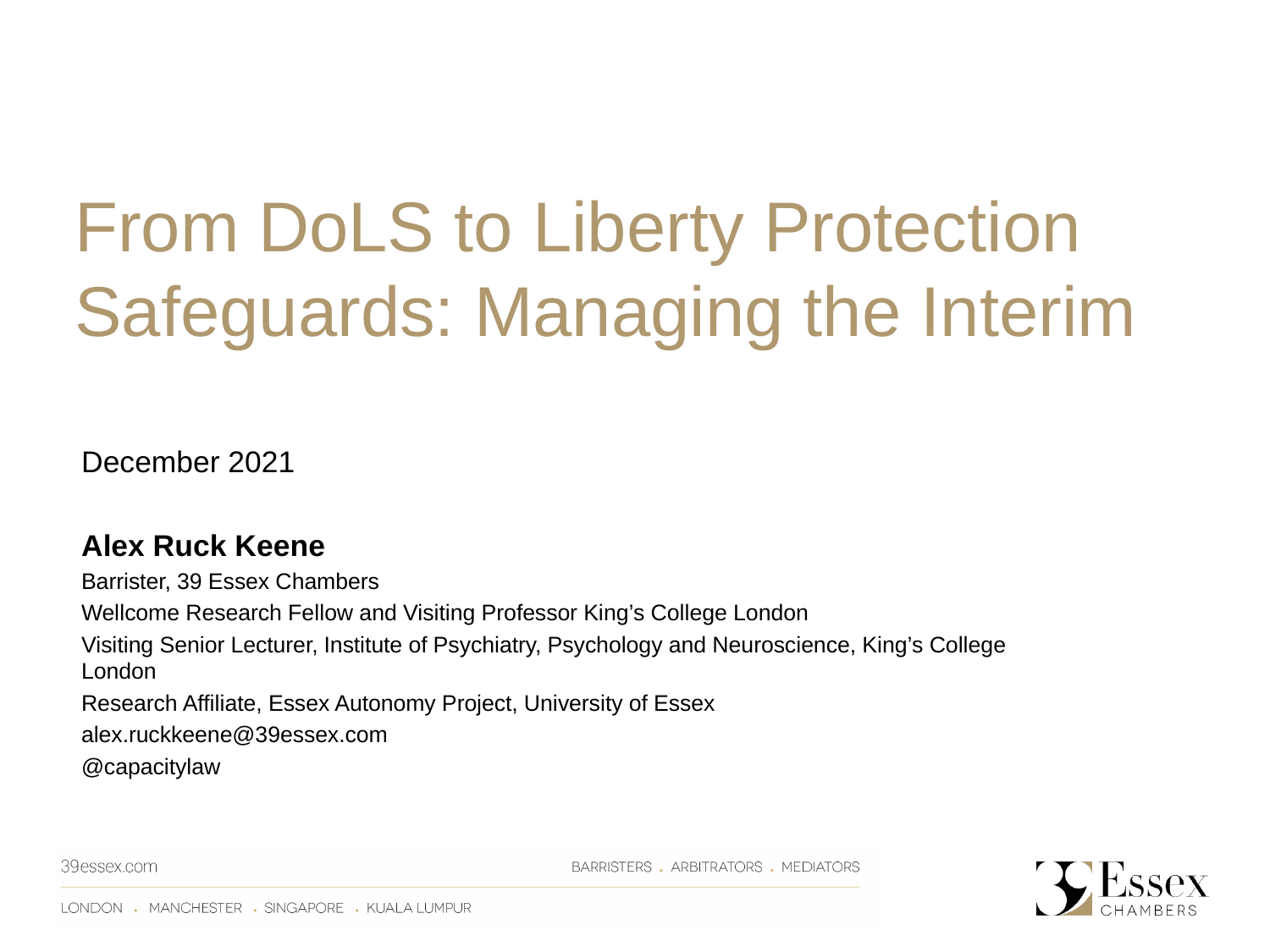

From DoLS to Liberty Protection Safeguards: Managing the Interim
December 2021

Alex Ruck Keene
Barrister, 39 Essex Chambers
Wellcome Research Fellow and Visiting Professor King’s College London
Visiting Senior Lecturer, Institute of Psychiatry, Psychology and Neuroscience, King’s College London
Research Affiliate, Essex Autonomy Project, University of Essex
alex.ruckkeene@39essex.com
@capacitylaw